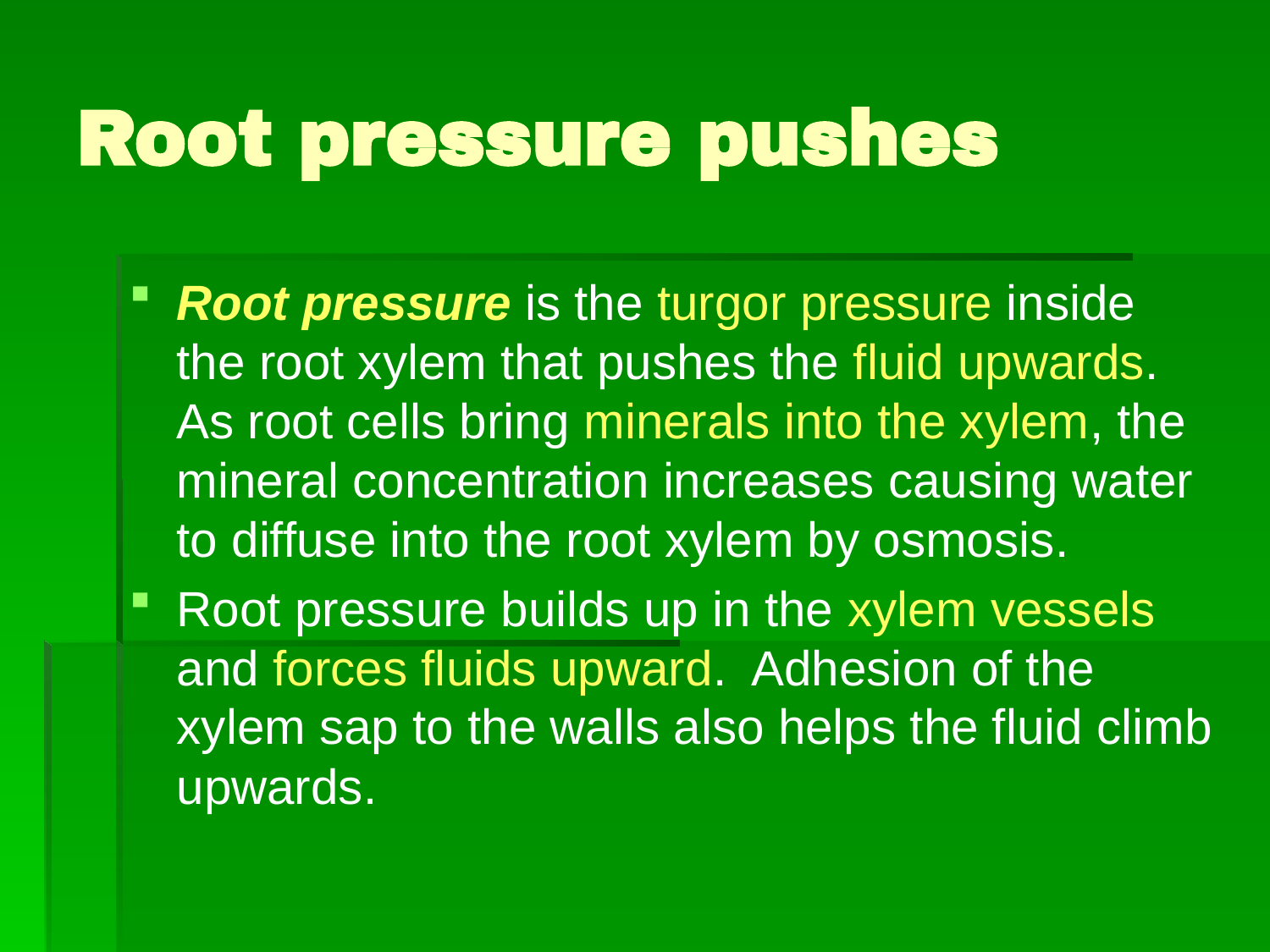

# Root pressure pushes
Root pressure is the turgor pressure inside the root xylem that pushes the fluid upwards.  As root cells bring minerals into the xylem, the mineral concentration increases causing water to diffuse into the root xylem by osmosis.
Root pressure builds up in the xylem vessels and forces fluids upward.  Adhesion of the xylem sap to the walls also helps the fluid climb upwards.